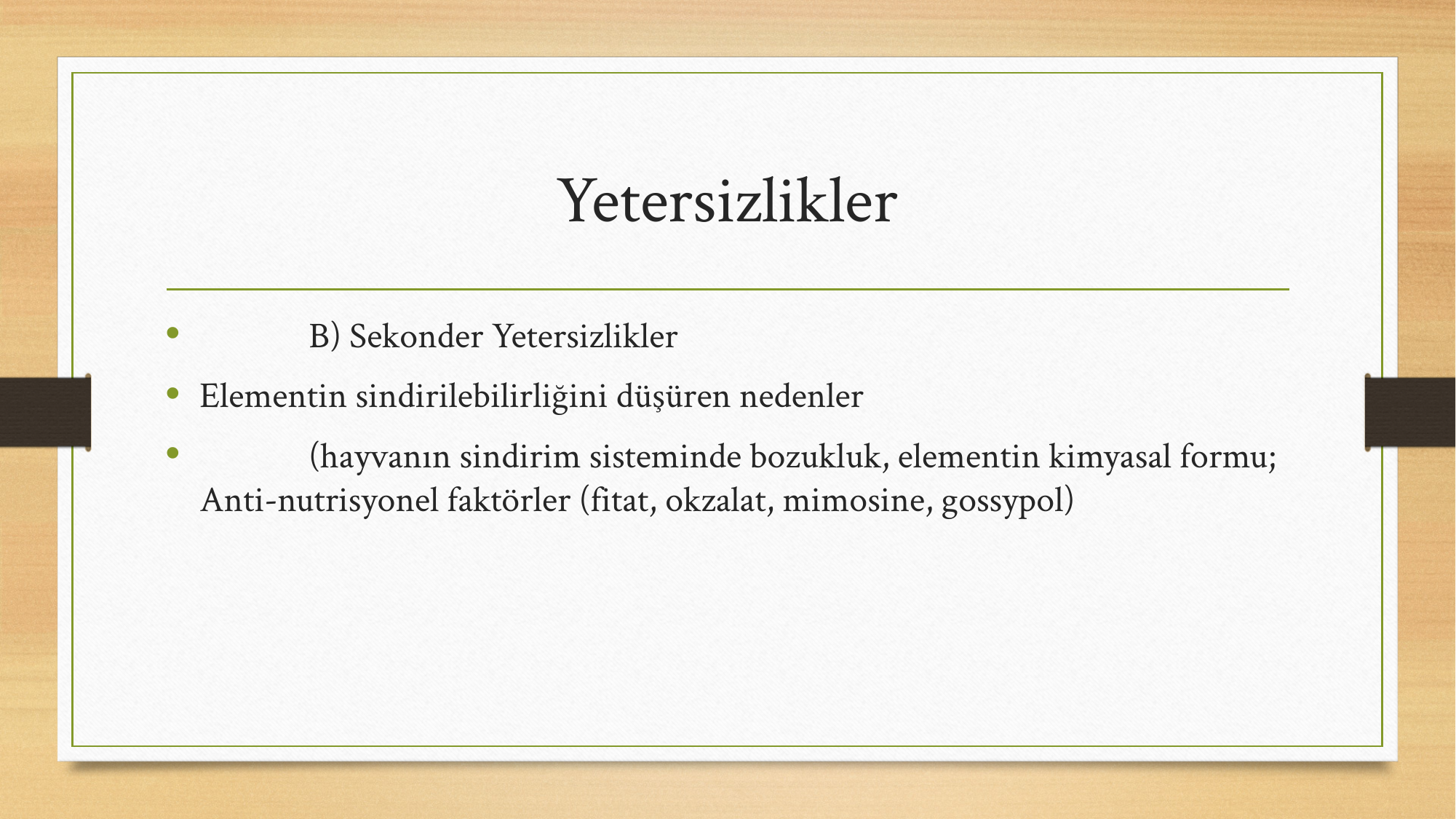

# Yetersizlikler
	B) Sekonder Yetersizlikler
Elementin sindirilebilirliğini düşüren nedenler
	(hayvanın sindirim sisteminde bozukluk, elementin kimyasal formu; Anti-nutrisyonel faktörler (fitat, okzalat, mimosine, gossypol)